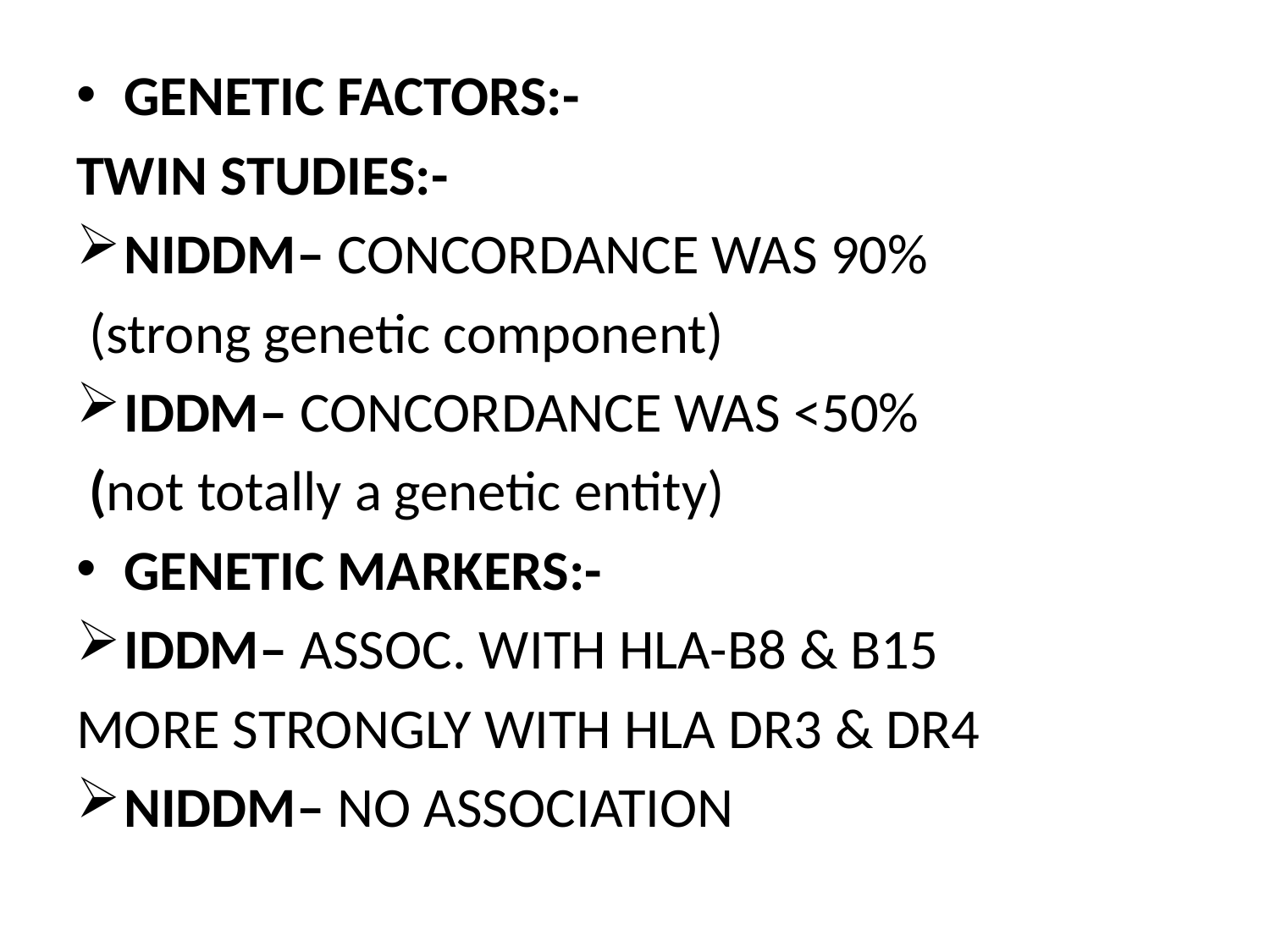

GENETIC FACTORS:-
TWIN STUDIES:-
NIDDM– CONCORDANCE WAS 90%
 (strong genetic component)
IDDM– CONCORDANCE WAS <50%
 (not totally a genetic entity)
GENETIC MARKERS:-
IDDM– ASSOC. WITH HLA-B8 & B15
MORE STRONGLY WITH HLA DR3 & DR4
NIDDM– NO ASSOCIATION